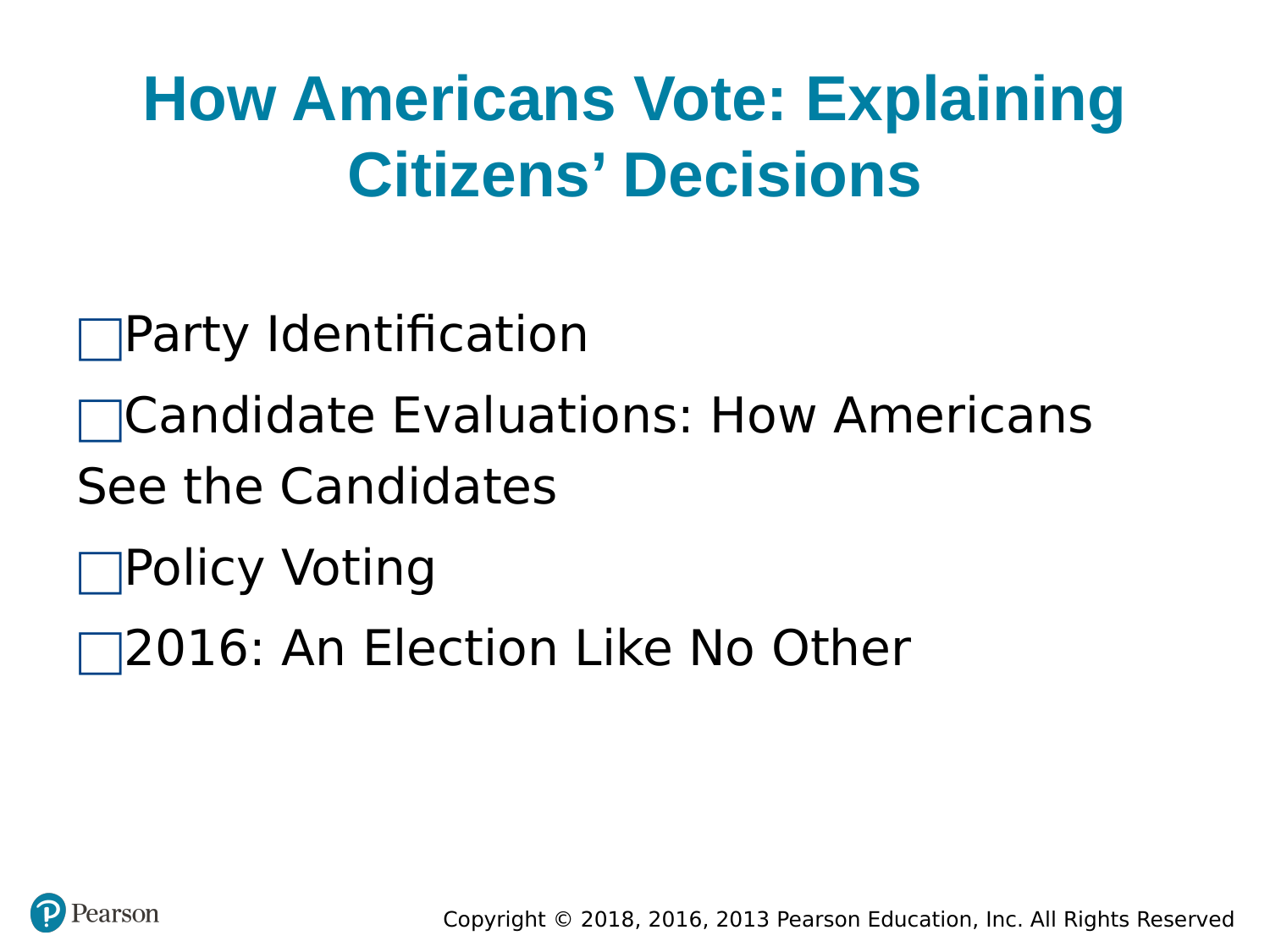

# How Americans Vote: Explaining Citizens’ Decisions
Party Identification
Candidate Evaluations: How Americans See the Candidates
Policy Voting
2016: An Election Like No Other